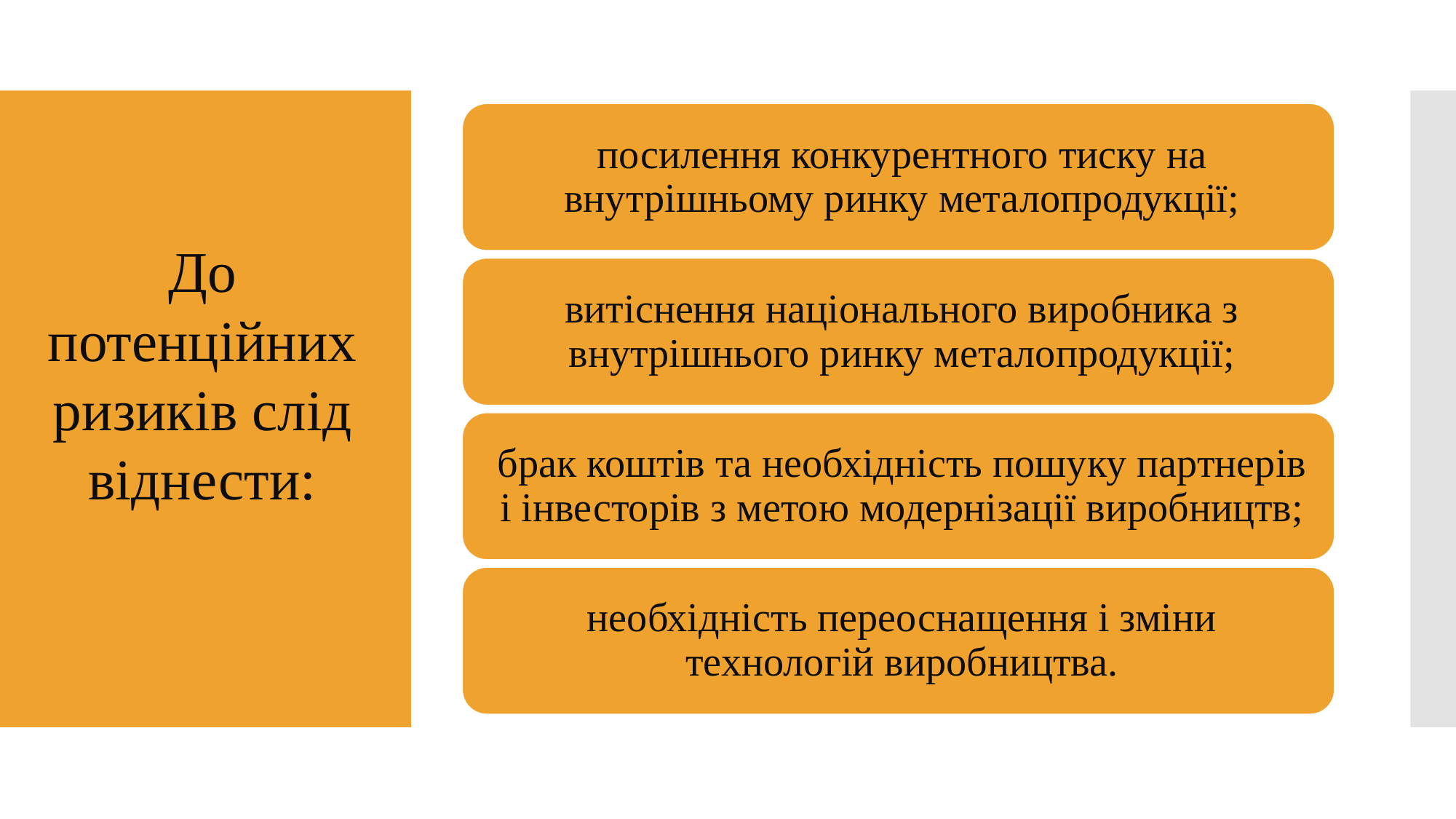

посилення конкурентного тиску на внутрішньому ринку металопродукції;
витіснення національного виробника з внутрішнього ринку металопродукції;
брак коштів та необхідність пошуку партнерів і інвесторів з метою модернізації виробництв;
необхідність переоснащення і зміни технологій виробництва.
До потенційних ризиків слід віднести: